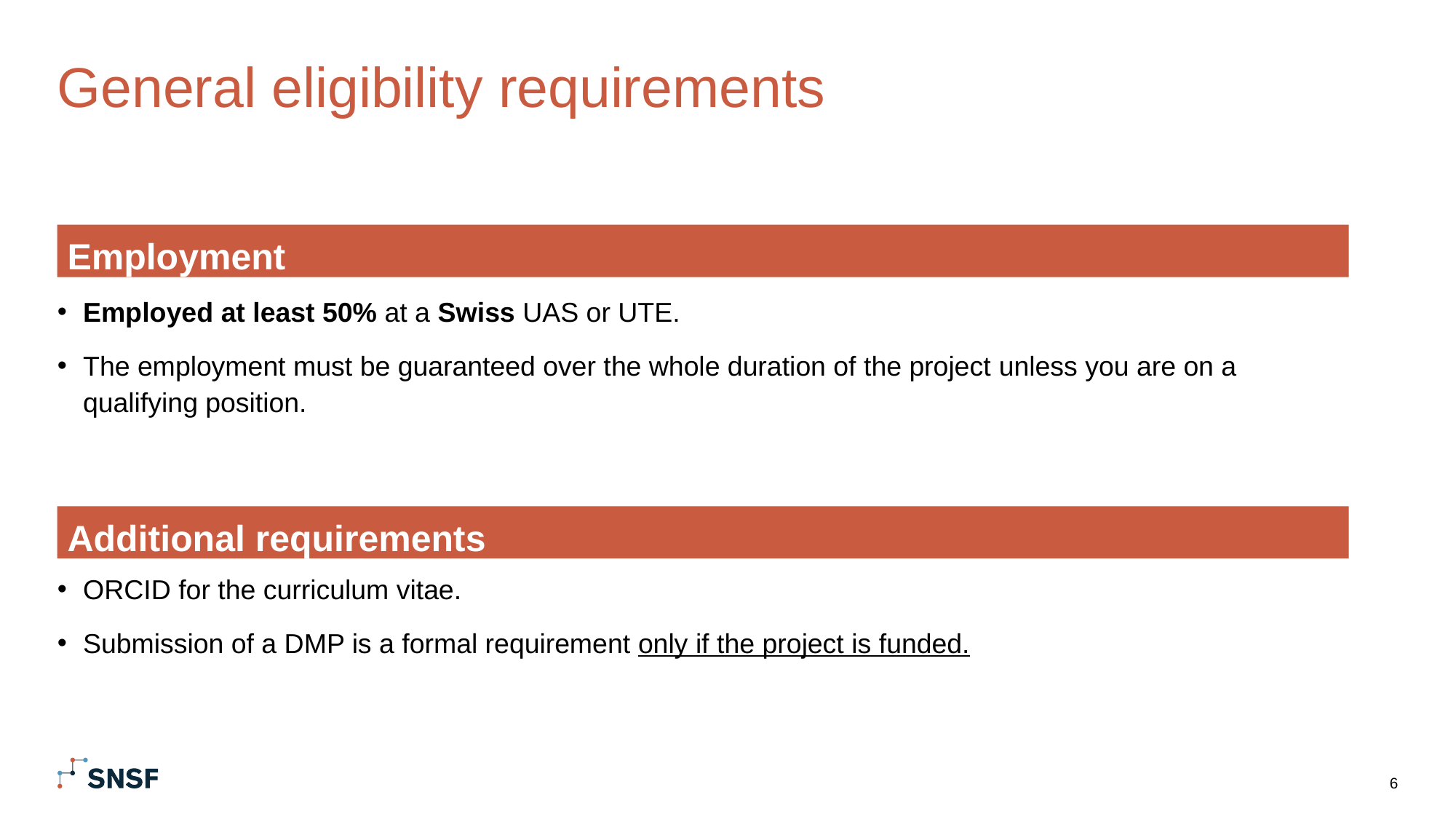

# General eligibility requirements
 Employment
Employed at least 50% at a Swiss UAS or UTE.
The employment must be guaranteed over the whole duration of the project unless you are on a qualifying position.

 Additional requirements
ORCID for the curriculum vitae.
Submission of a DMP is a formal requirement only if the project is funded.

6